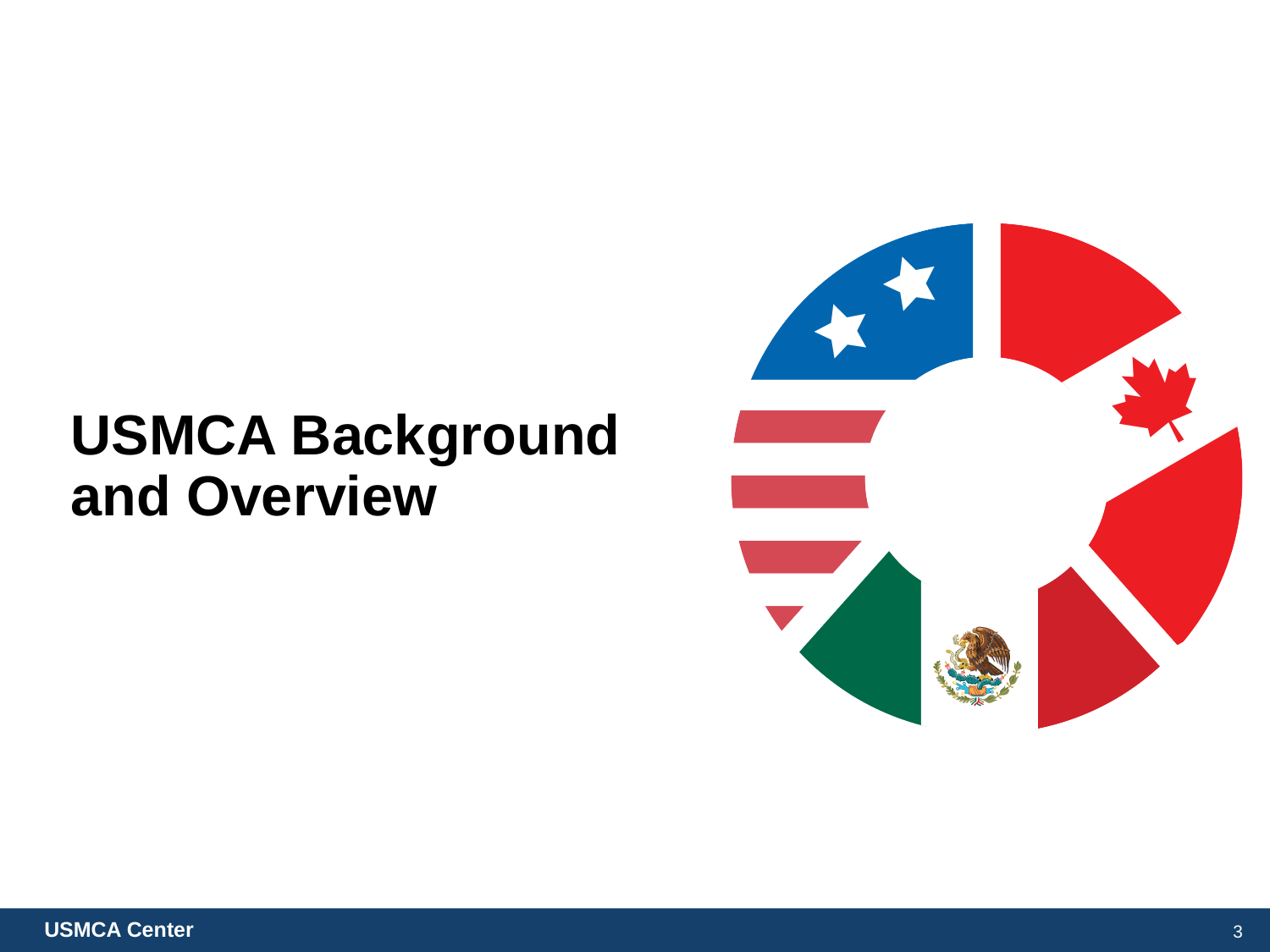

# USMCA Background and Overview
3
USMCA Center